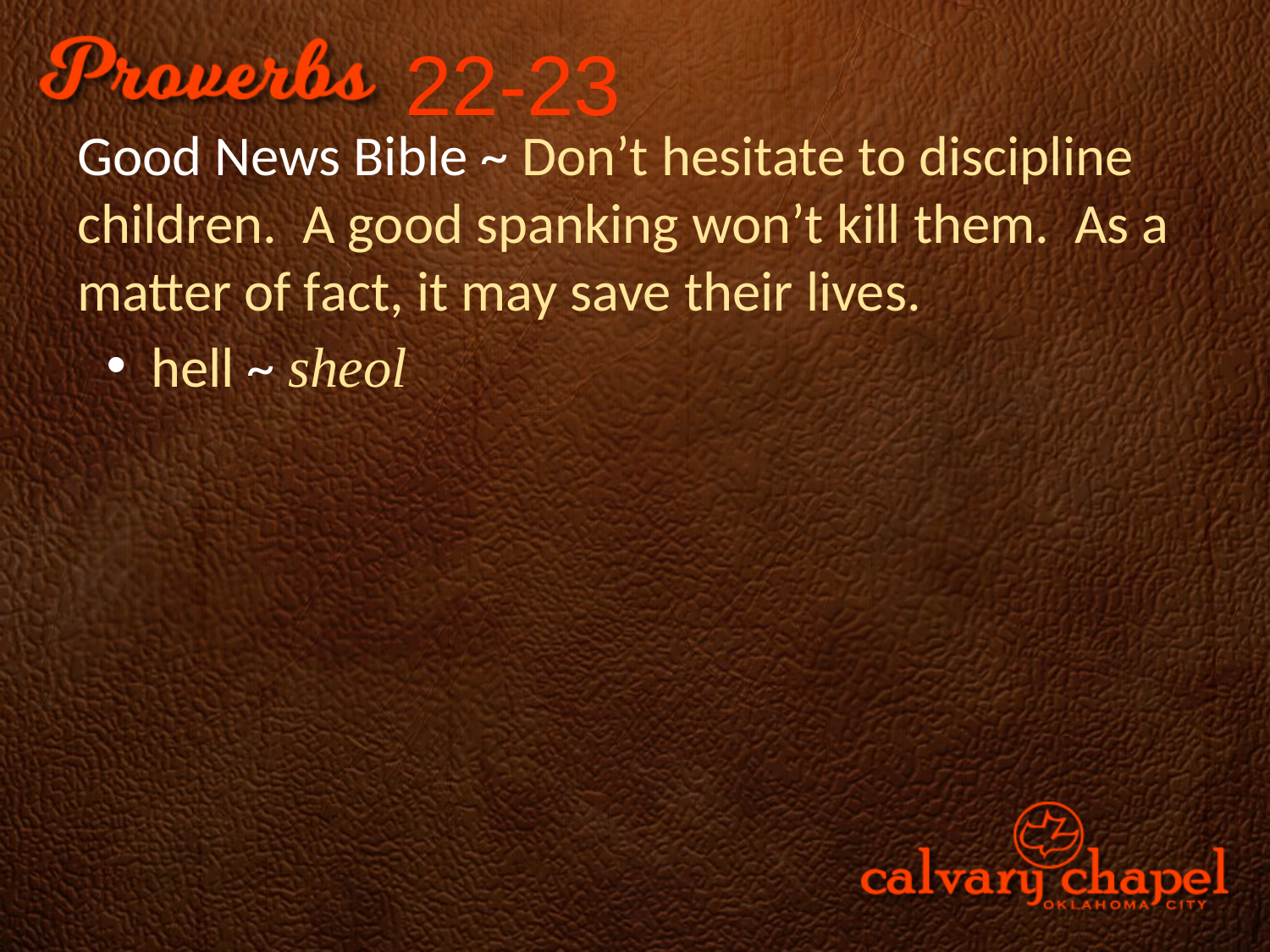

22-23
Good News Bible ~ Don’t hesitate to discipline children.  A good spanking won’t kill them.  As a matter of fact, it may save their lives.
 hell ~ sheol